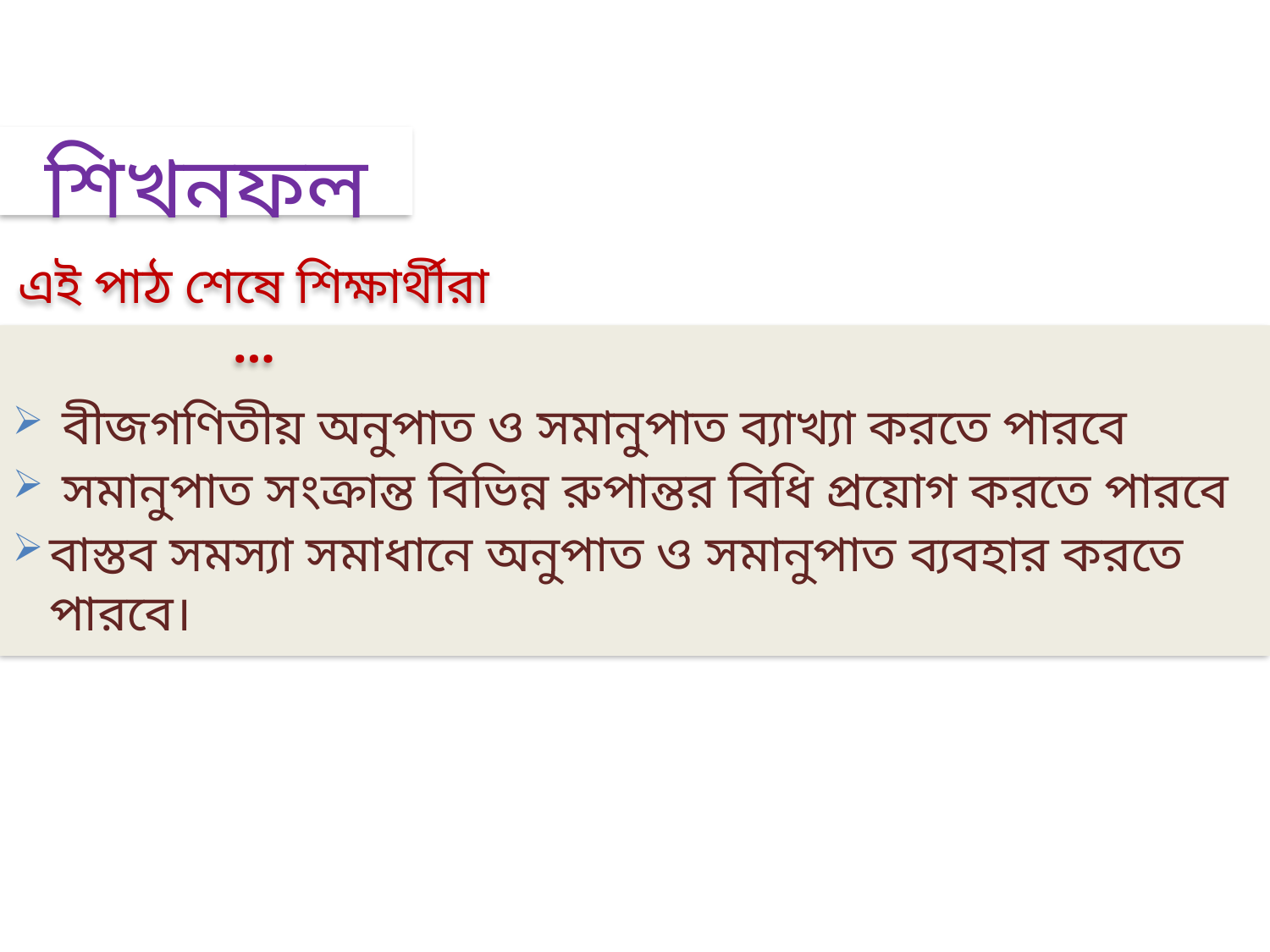

শিখনফল
এই পাঠ শেষে শিক্ষার্থীরা …

 বীজগণিতীয় অনুপাত ও সমানুপাত ব্যাখ্যা করতে পারবে
 সমানুপাত সংক্রান্ত বিভিন্ন রুপান্তর বিধি প্রয়োগ করতে পারবে
বাস্তব সমস্যা সমাধানে অনুপাত ও সমানুপাত ব্যবহার করতে পারবে।